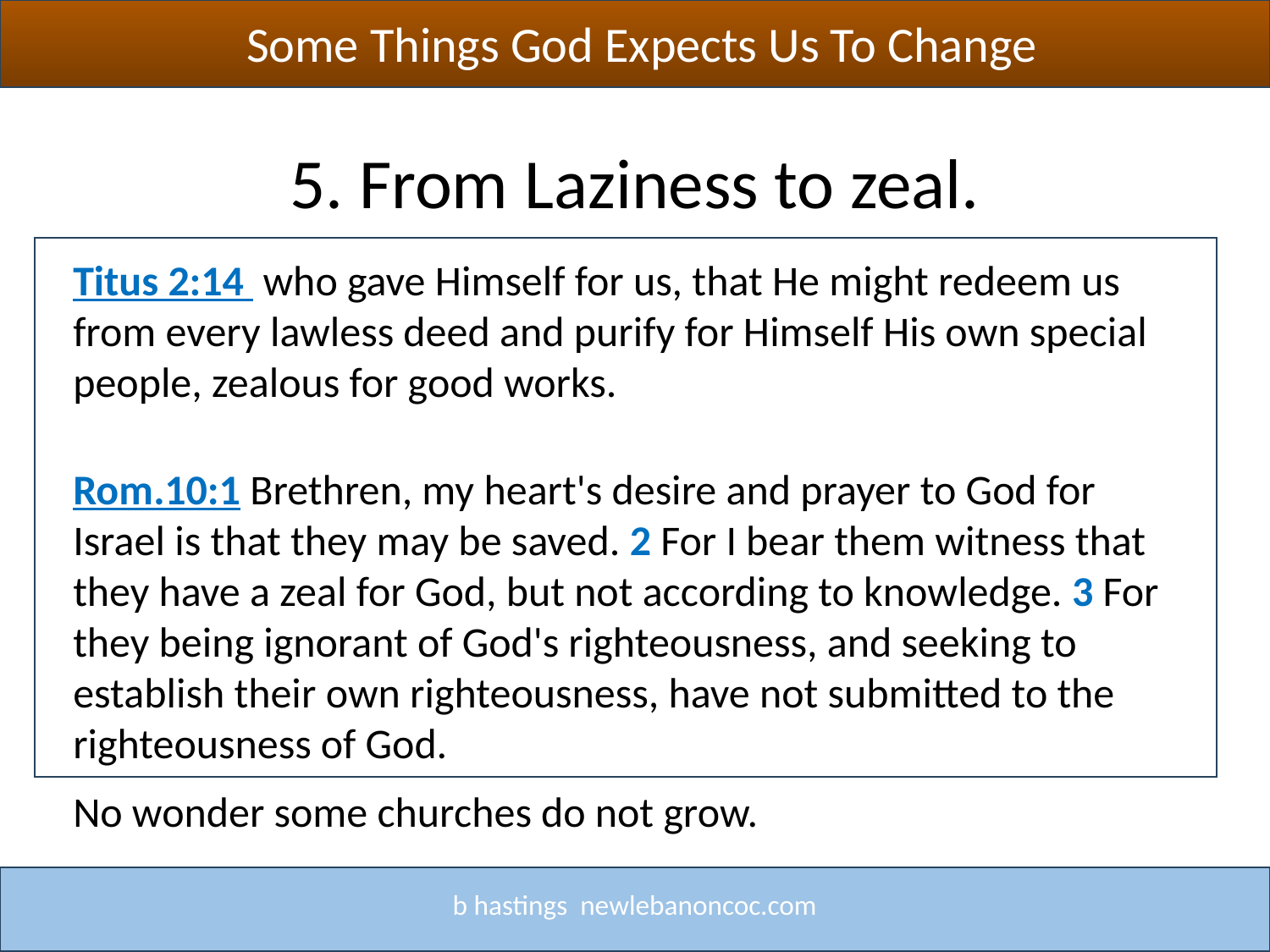

Some Things God Expects Us To Change
5. From Laziness to zeal.

Titus 2:14  who gave Himself for us, that He might redeem us from every lawless deed and purify for Himself His own special people, zealous for good works.

Rom.10:1 Brethren, my heart's desire and prayer to God for Israel is that they may be saved. 2 For I bear them witness that they have a zeal for God, but not according to knowledge. 3 For they being ignorant of God's righteousness, and seeking to establish their own righteousness, have not submitted to the righteousness of God.
No wonder some churches do not grow.

b hastings  newlebanoncoc.com